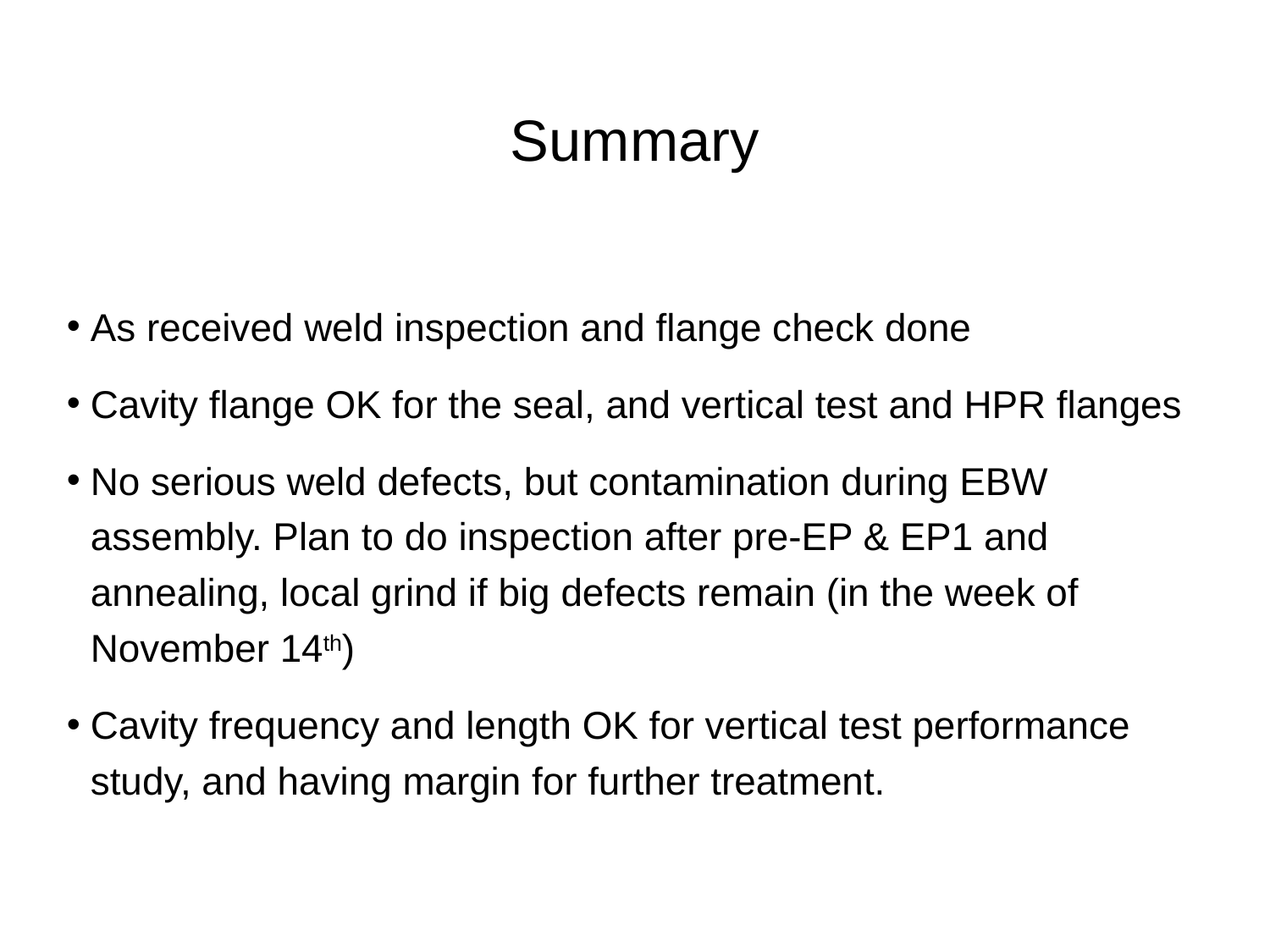

# Summary
As received weld inspection and flange check done
Cavity flange OK for the seal, and vertical test and HPR flanges
No serious weld defects, but contamination during EBW assembly. Plan to do inspection after pre-EP & EP1 and annealing, local grind if big defects remain (in the week of November 14th)
Cavity frequency and length OK for vertical test performance study, and having margin for further treatment.